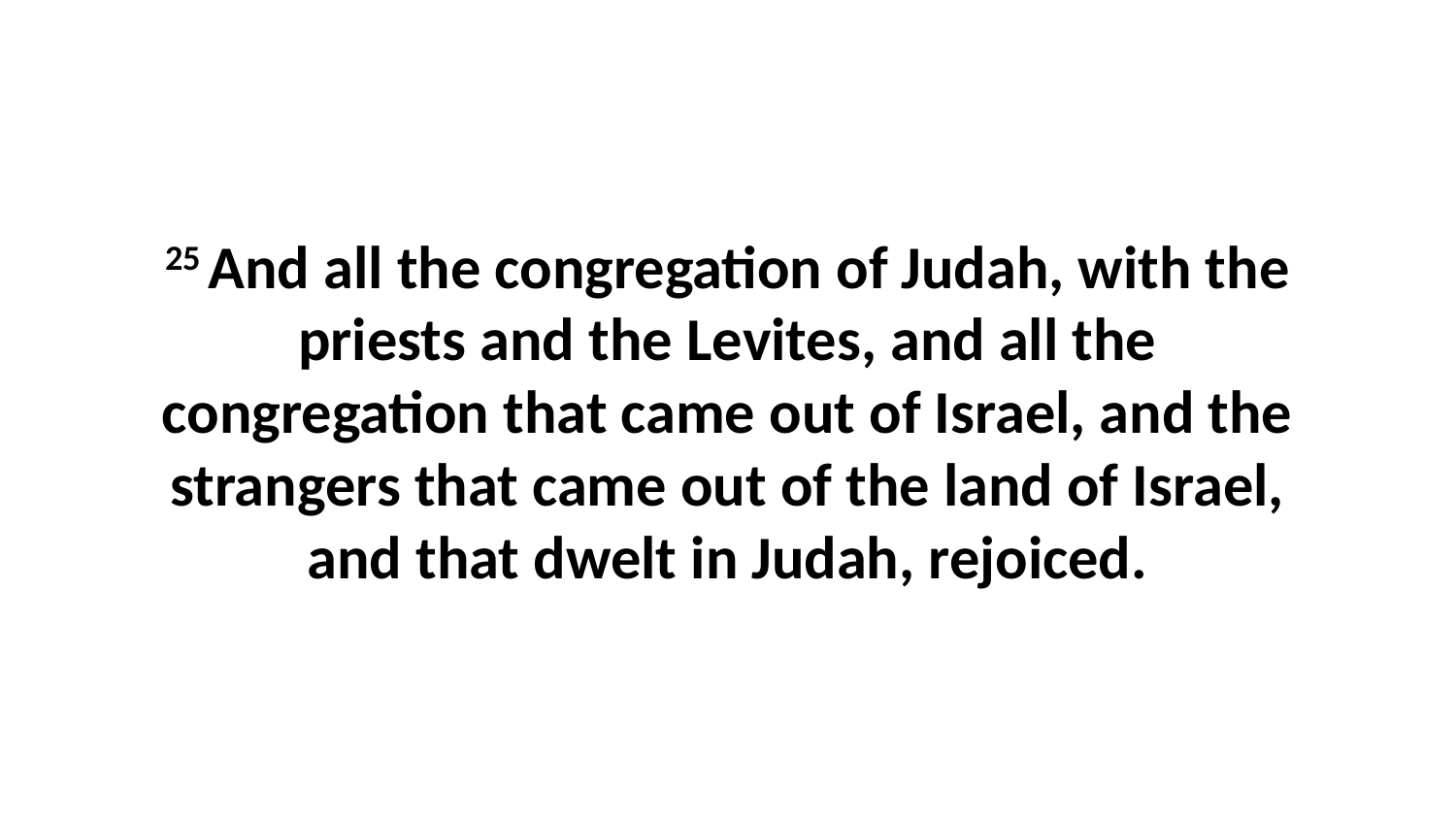

25 And all the congregation of Judah, with the priests and the Levites, and all the congregation that came out of Israel, and the strangers that came out of the land of Israel, and that dwelt in Judah, rejoiced.